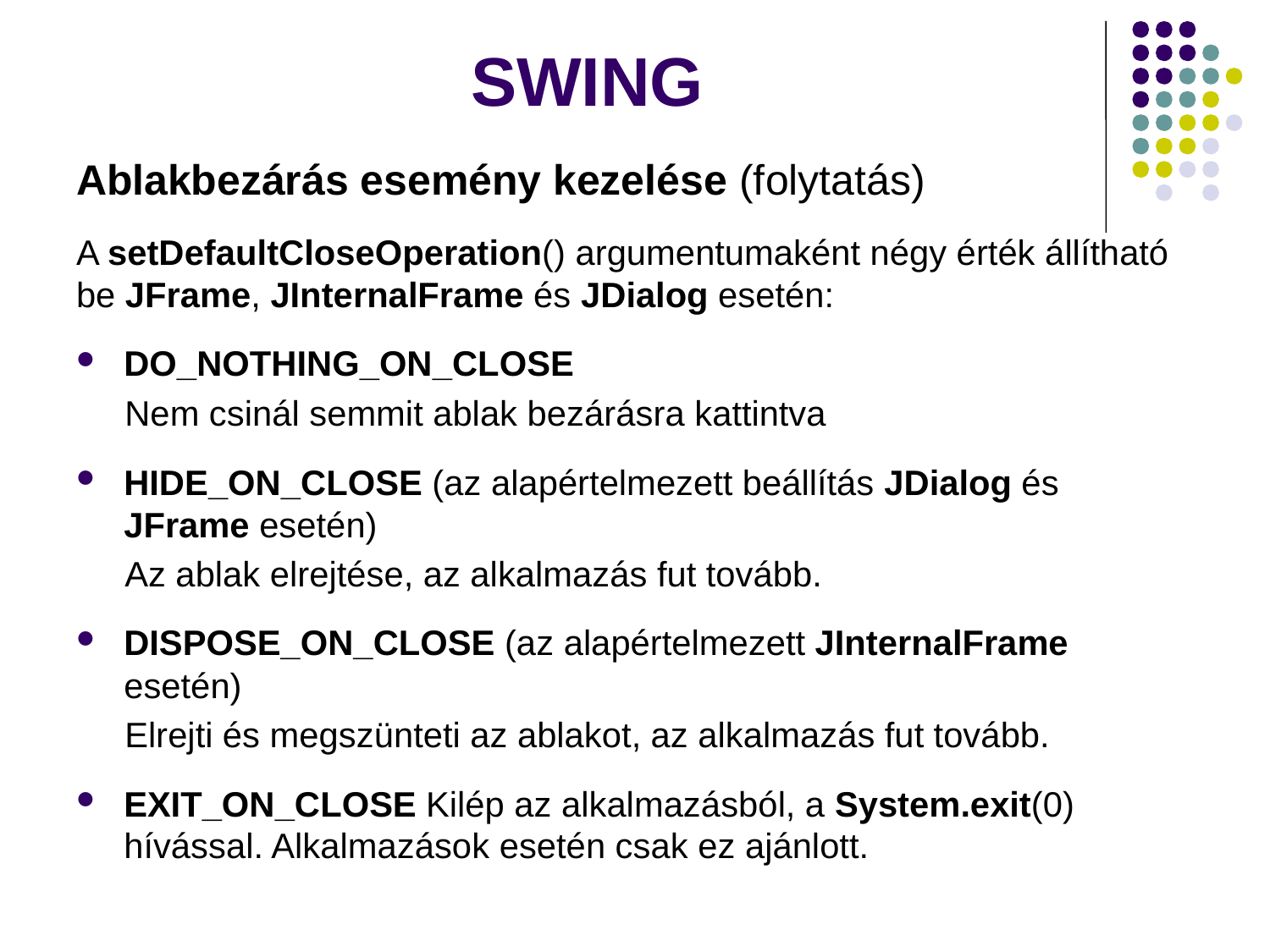

# SWING
Ablakbezárás esemény kezelése (folytatás)

A setDefaultCloseOperation() argumentumaként négy érték állítható be JFrame, JInternalFrame és JDialog esetén:

DO_NOTHING_ON_CLOSE
Nem csinál semmit ablak bezárásra kattintva

HIDE_ON_CLOSE (az alapértelmezett beállítás JDialog és JFrame esetén)
Az ablak elrejtése, az alkalmazás fut tovább.

DISPOSE_ON_CLOSE (az alapértelmezett JInternalFrame esetén)
Elrejti és megszünteti az ablakot, az alkalmazás fut tovább.

EXIT_ON_CLOSE Kilép az alkalmazásból, a System.exit(0) hívással. Alkalmazások esetén csak ez ajánlott.